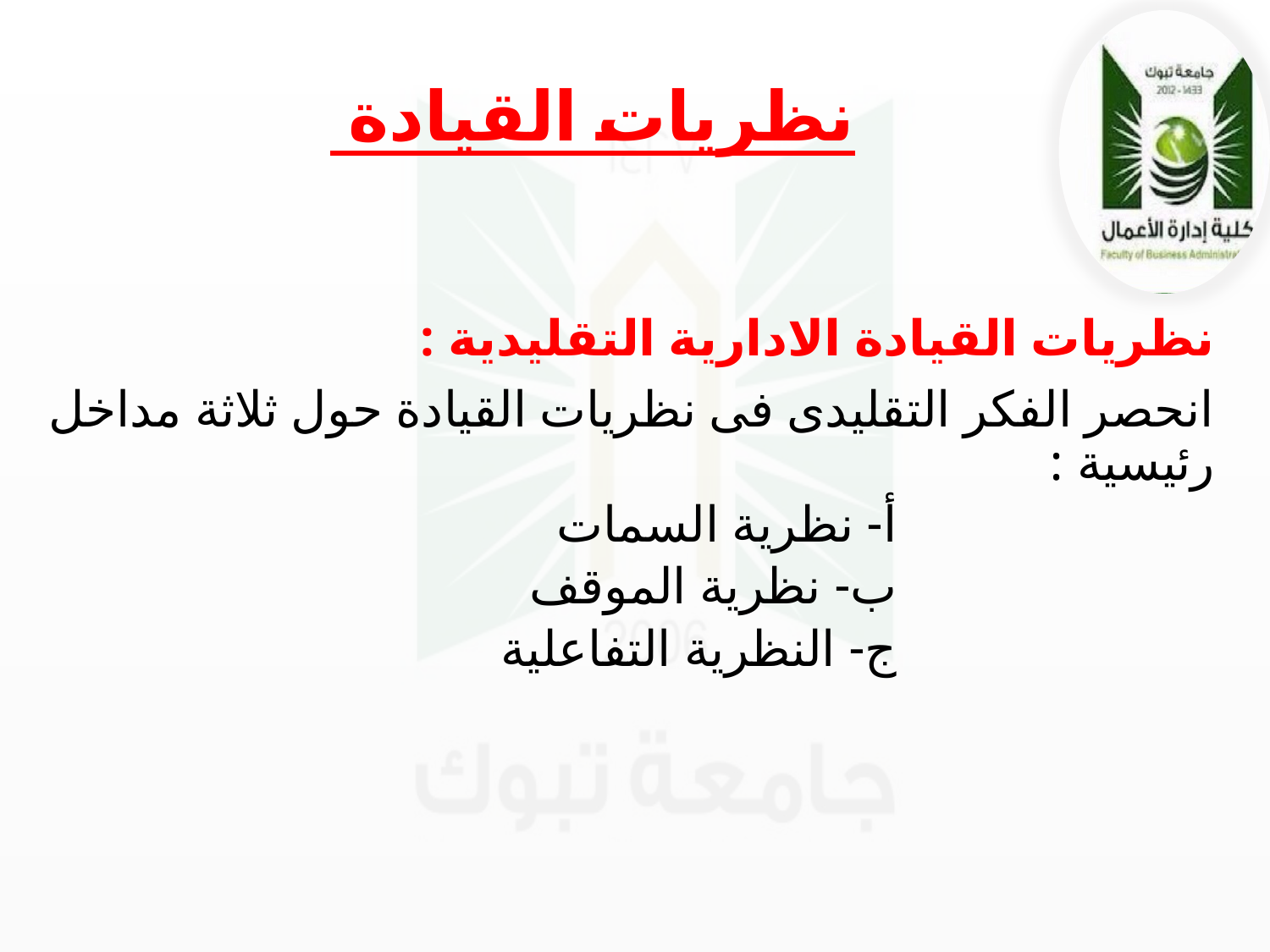

# نظريات القيادة
نظريات القيادة الادارية التقليدية :
انحصر الفكر التقليدى فى نظريات القيادة حول ثلاثة مداخل رئيسية :
أ- نظرية السمات
ب- نظرية الموقف
ج- النظرية التفاعلية